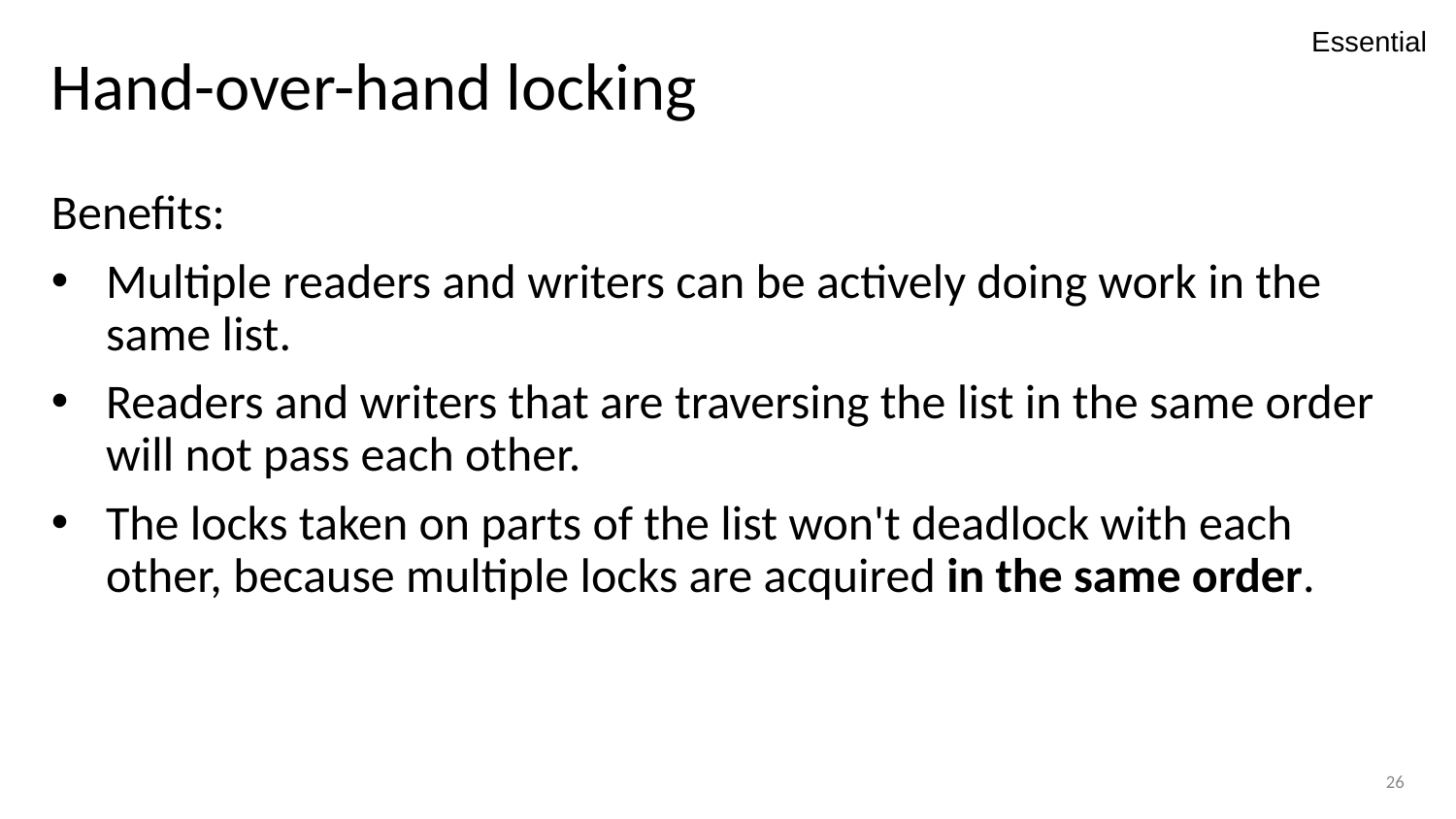

Essential
# Hand-over-hand locking
Benefits:
Multiple readers and writers can be actively doing work in the same list.
Readers and writers that are traversing the list in the same order will not pass each other.
The locks taken on parts of the list won't deadlock with each other, because multiple locks are acquired in the same order.

26